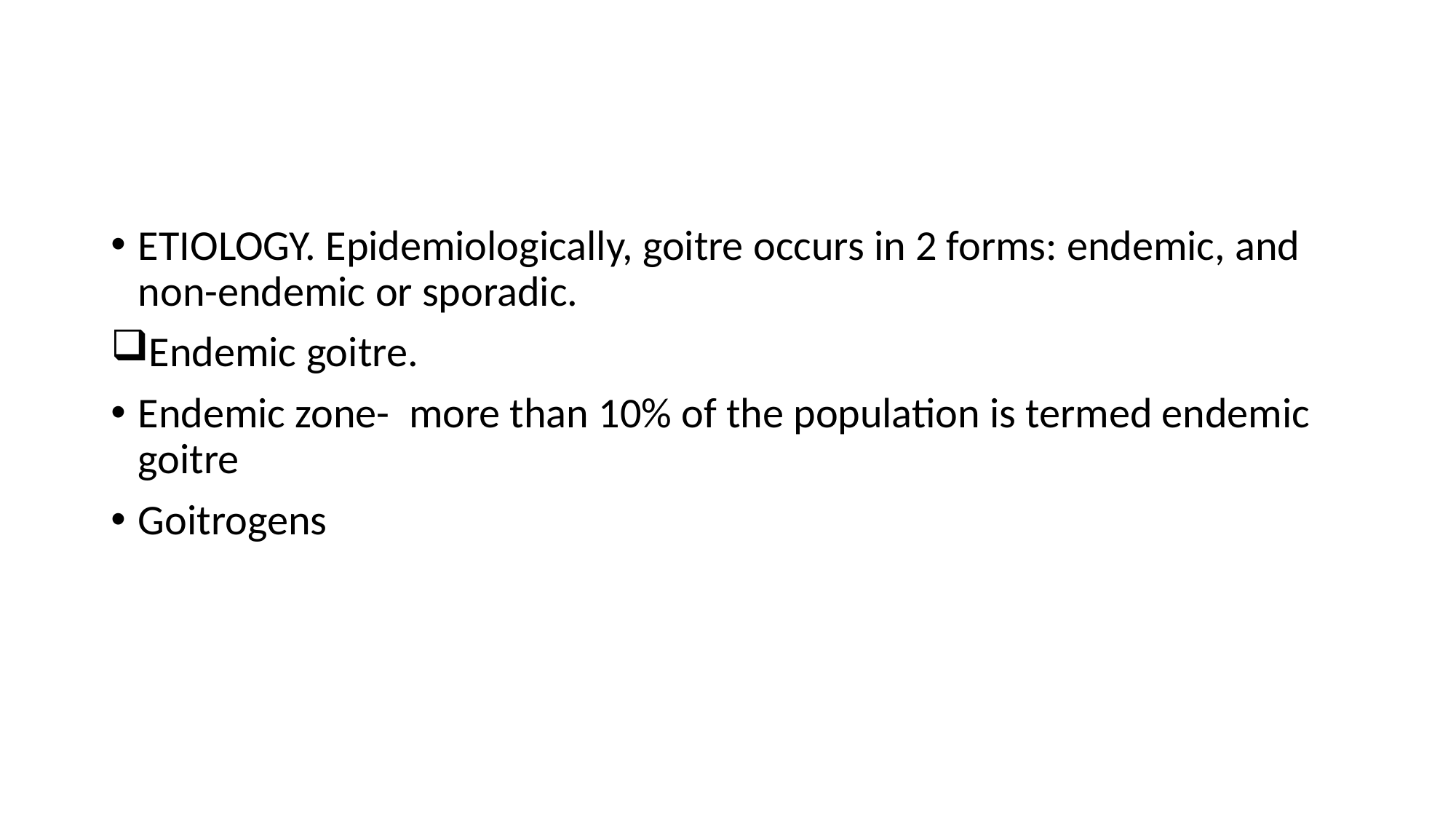

#
ETIOLOGY. Epidemiologically, goitre occurs in 2 forms: endemic, and non-endemic or sporadic.
Endemic goitre.
Endemic zone-  more than 10% of the population is termed endemic goitre
Goitrogens